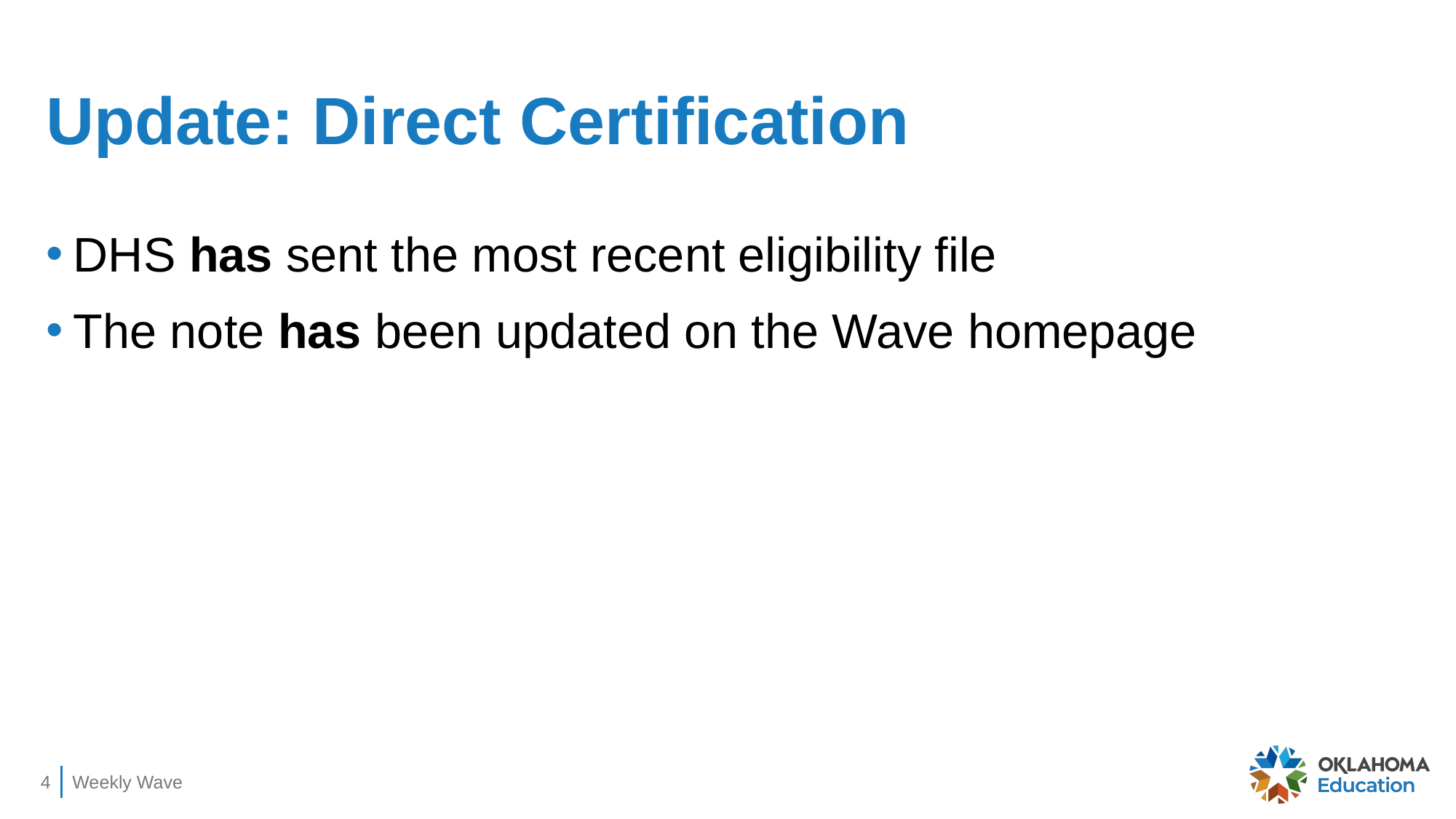

# Update: Direct Certification
DHS has sent the most recent eligibility file
The note has been updated on the Wave homepage

4
Weekly Wave